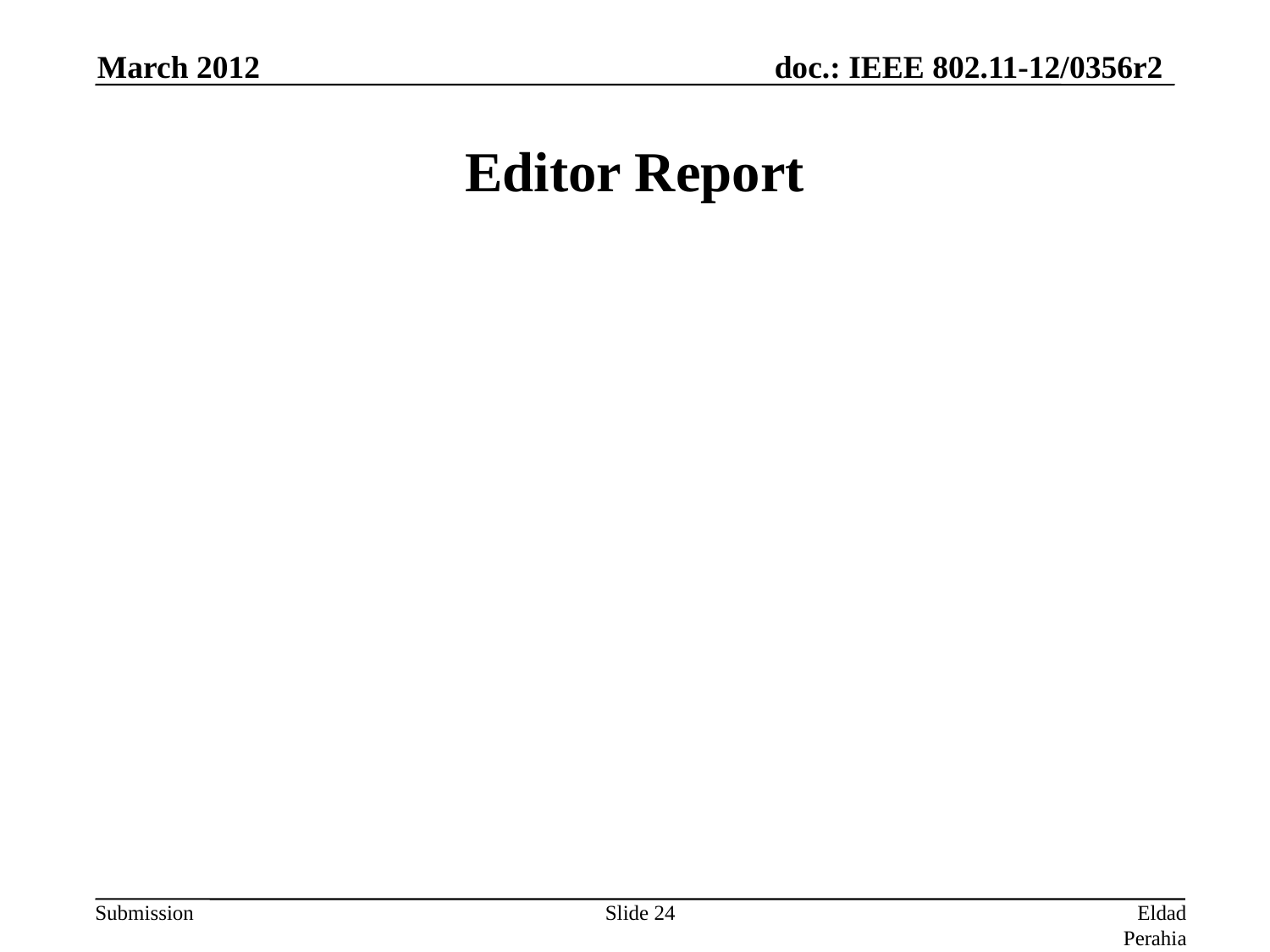

March 2012
# Editor Report

Slide 24
Eldad Perahia, Intel Corporation